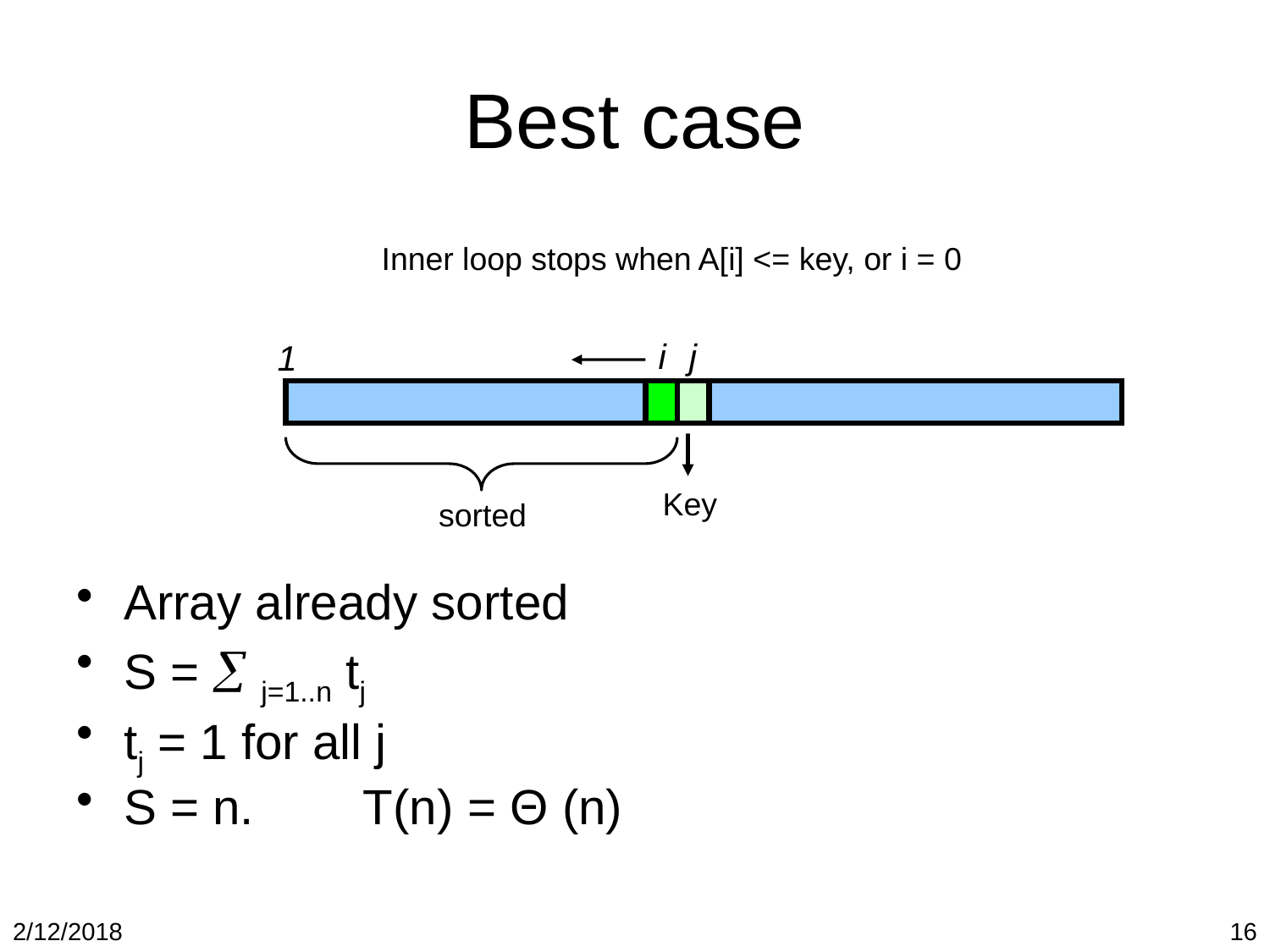

# Best case
Inner loop stops when A[i] <= key, or i = 0

i
j
1

Key
sorted
Array already sorted
S = ∑ j=1..n tj
tj = 1 for all j
S = n.        T(n) = Θ (n)
2/12/2018
16